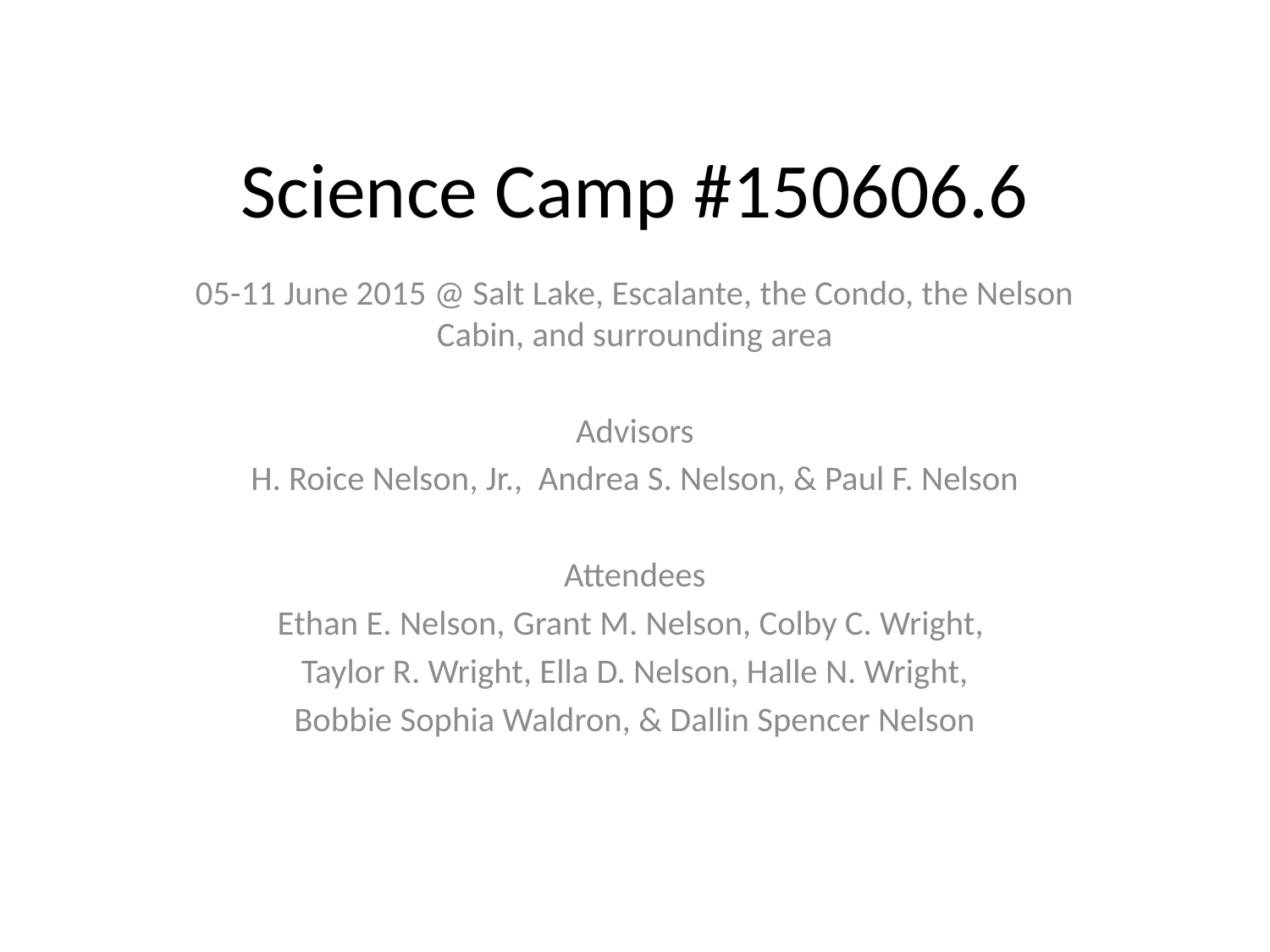

# Science Camp #150606.6
05-11 June 2015 @ Salt Lake, Escalante, the Condo, the Nelson Cabin, and surrounding area

Advisors
H. Roice Nelson, Jr.,  Andrea S. Nelson, & Paul F. Nelson

Attendees
Ethan E. Nelson, Grant M. Nelson, Colby C. Wright,
Taylor R. Wright, Ella D. Nelson, Halle N. Wright,
Bobbie Sophia Waldron, & Dallin Spencer Nelson